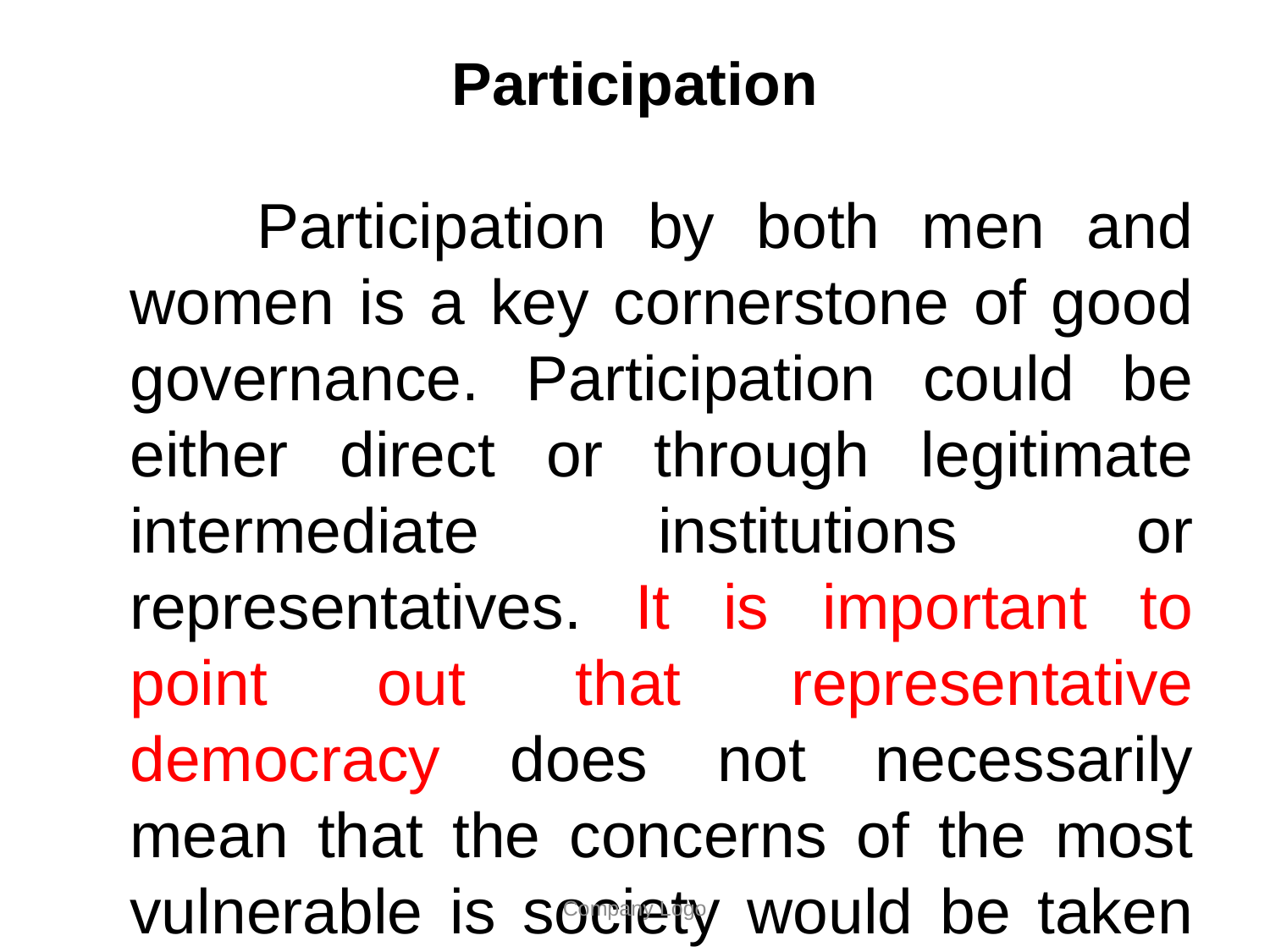

# Participation
		Participation by both men and women is a key cornerstone of good governance. Participation could be either direct or through legitimate intermediate institutions or representatives. It is important to point out that representative democracy does not necessarily mean that the concerns of the most vulnerable is society would be taken into consideration in decision making. Participation needs to be informed and organized. This means freedom of association and expression on the one hand and  an organized civil society on the other hand.

Company Logo